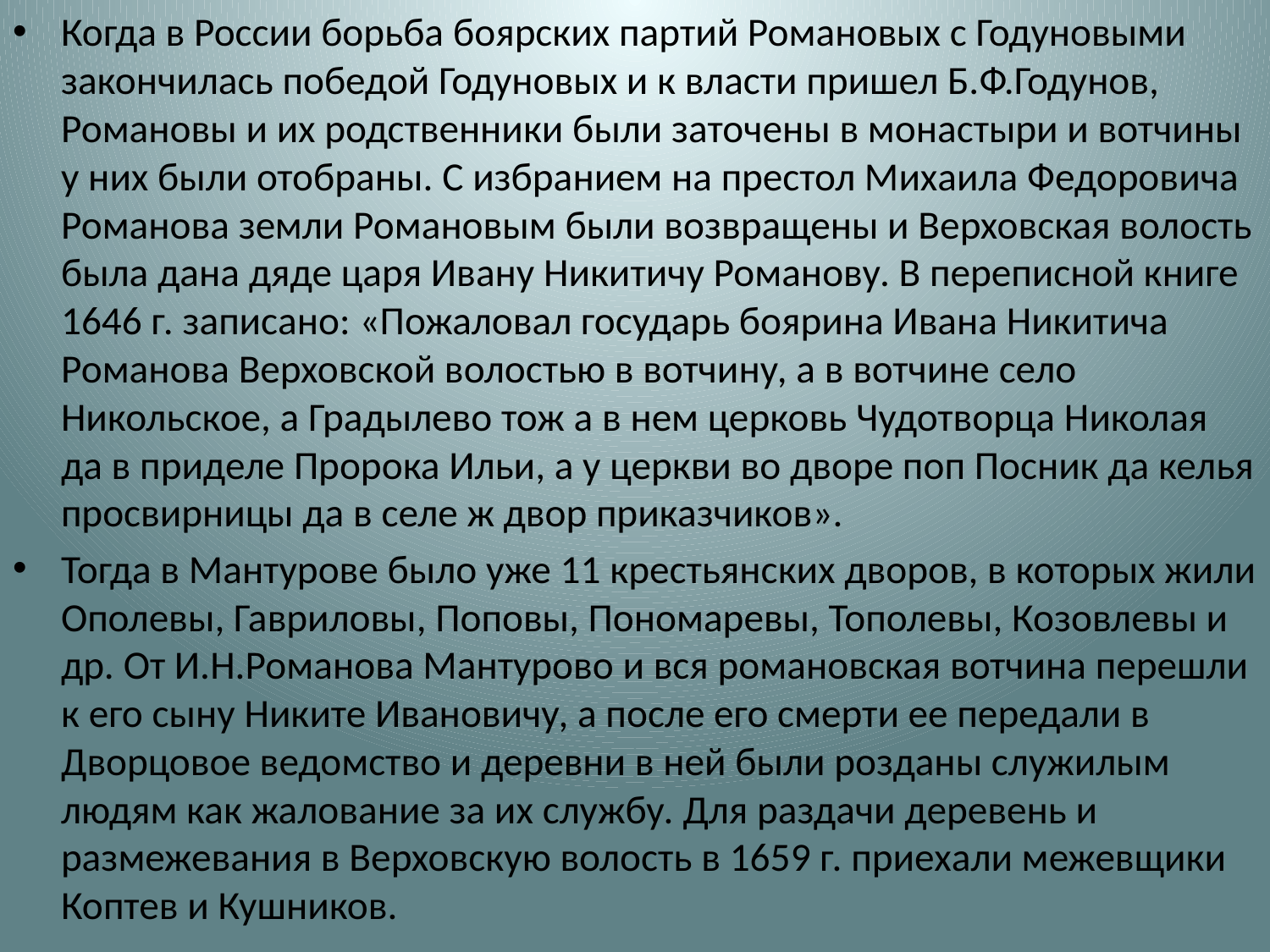

Когда в России борьба боярских партий Романовых с Годуновыми закончилась победой Годуновых и к власти пришел Б.Ф.Годунов, Романовы и их родственники были заточены в монастыри и вотчины у них были отобраны. С избранием на престол Михаила Федоровича Романова земли Романовым были возвращены и Верховская волость была дана дяде царя Ивану Никитичу Романову. В переписной книге 1646 г. записано: «Пожаловал государь боярина Ивана Никитича Романова Верховской волостью в вотчину, а в вотчине село Никольское, а Градылево тож а в нем церковь Чудотворца Николая да в приделе Пророка Ильи, а у церкви во дворе поп Посник да келья просвирницы да в селе ж двор приказчиков».
Тогда в Мантурове было уже 11 крестьянских дворов, в которых жили Ополевы, Гавриловы, Поповы, Пономаревы, Тополевы, Козовлевы и др. От И.Н.Романова Мантурово и вся романовская вотчина перешли к его сыну Никите Ивановичу, а после его смерти ее передали в Дворцовое ведомство и деревни в ней были розданы служилым людям как жалование за их службу. Для раздачи деревень и размежевания в Верховскую волость в 1659 г. приехали межевщики Коптев и Кушников.